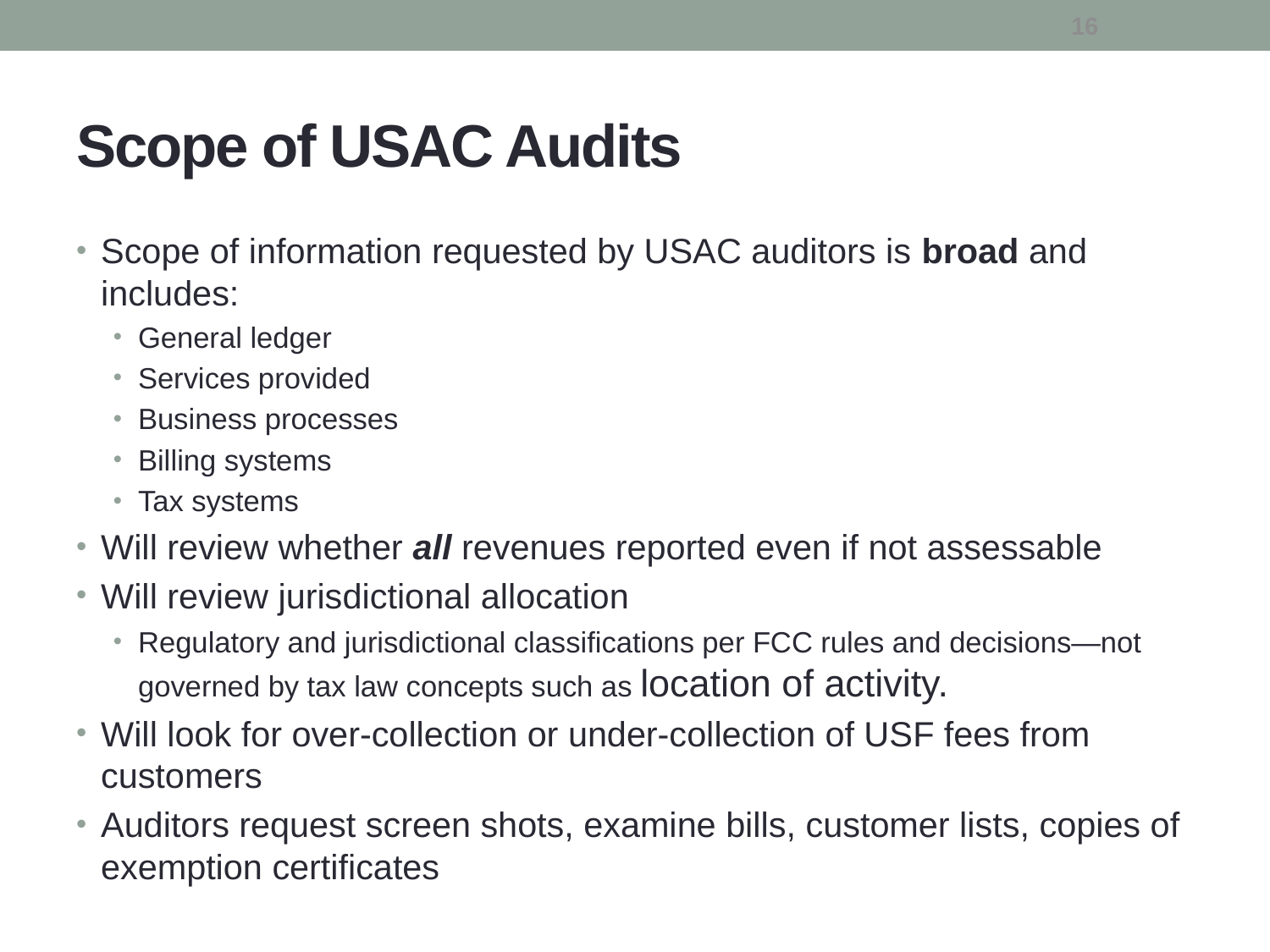

16
# Scope of USAC Audits
Scope of information requested by USAC auditors is broad and includes:
General ledger
Services provided
Business processes
Billing systems
Tax systems
Will review whether all revenues reported even if not assessable
Will review jurisdictional allocation
Regulatory and jurisdictional classifications per FCC rules and decisions—not governed by tax law concepts such as location of activity.
Will look for over-collection or under-collection of USF fees from customers
Auditors request screen shots, examine bills, customer lists, copies of exemption certificates